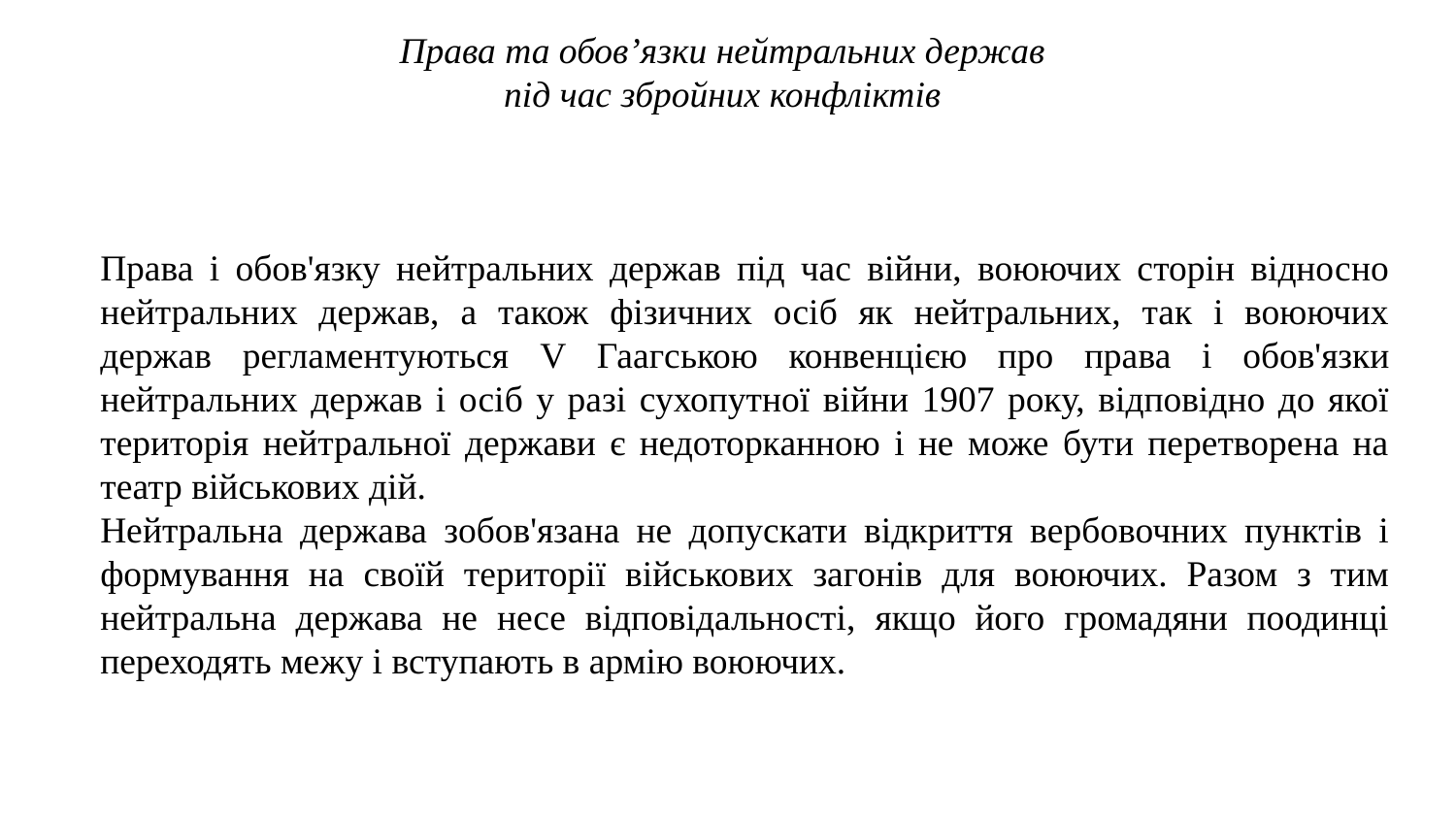

Права та обов’язки нейтральних держав під час збройних конфліктів
Права і обов'язку нейтральних держав під час війни, воюючих сторін відносно нейтральних держав, а також фізичних осіб як нейтральних, так і воюючих держав регламентуються V Гаагською конвенцією про права і обов'язки нейтральних держав і осіб у разі сухопутної війни 1907 року, відповідно до якої територія нейтральної держави є недоторканною і не може бути перетворена на театр військових дій.
Нейтральна держава зобов'язана не допускати відкриття вербовочних пунктів і формування на своїй території військових загонів для воюючих. Разом з тим нейтральна держава не несе відповідальності, якщо його громадяни поодинці переходять межу і вступають в армію воюючих.